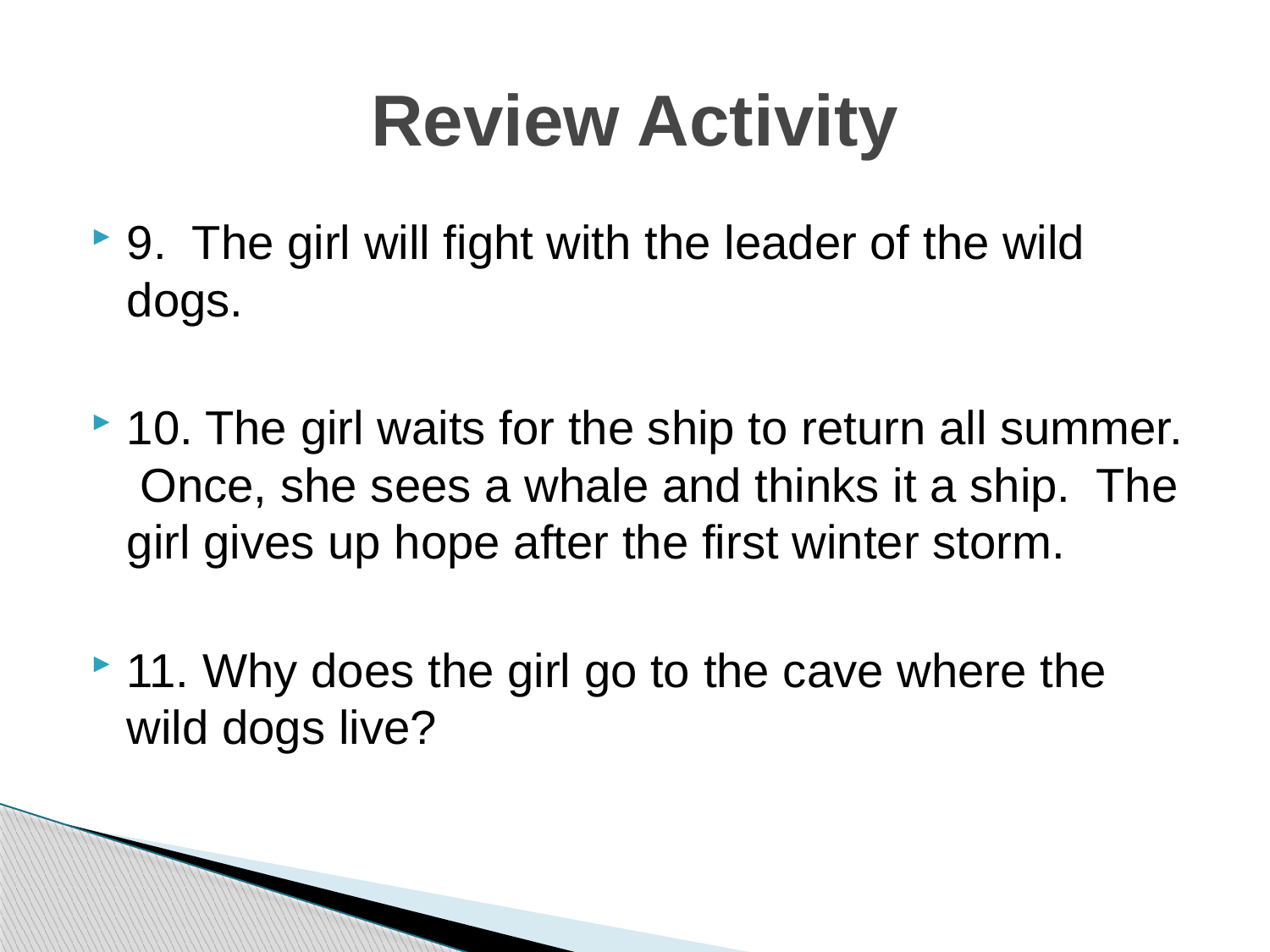

# Review Activity
9.  The girl will fight with the leader of the wild dogs.

10. The girl waits for the ship to return all summer.  Once, she sees a whale and thinks it a ship.  The girl gives up hope after the first winter storm.

11. Why does the girl go to the cave where the wild dogs live?